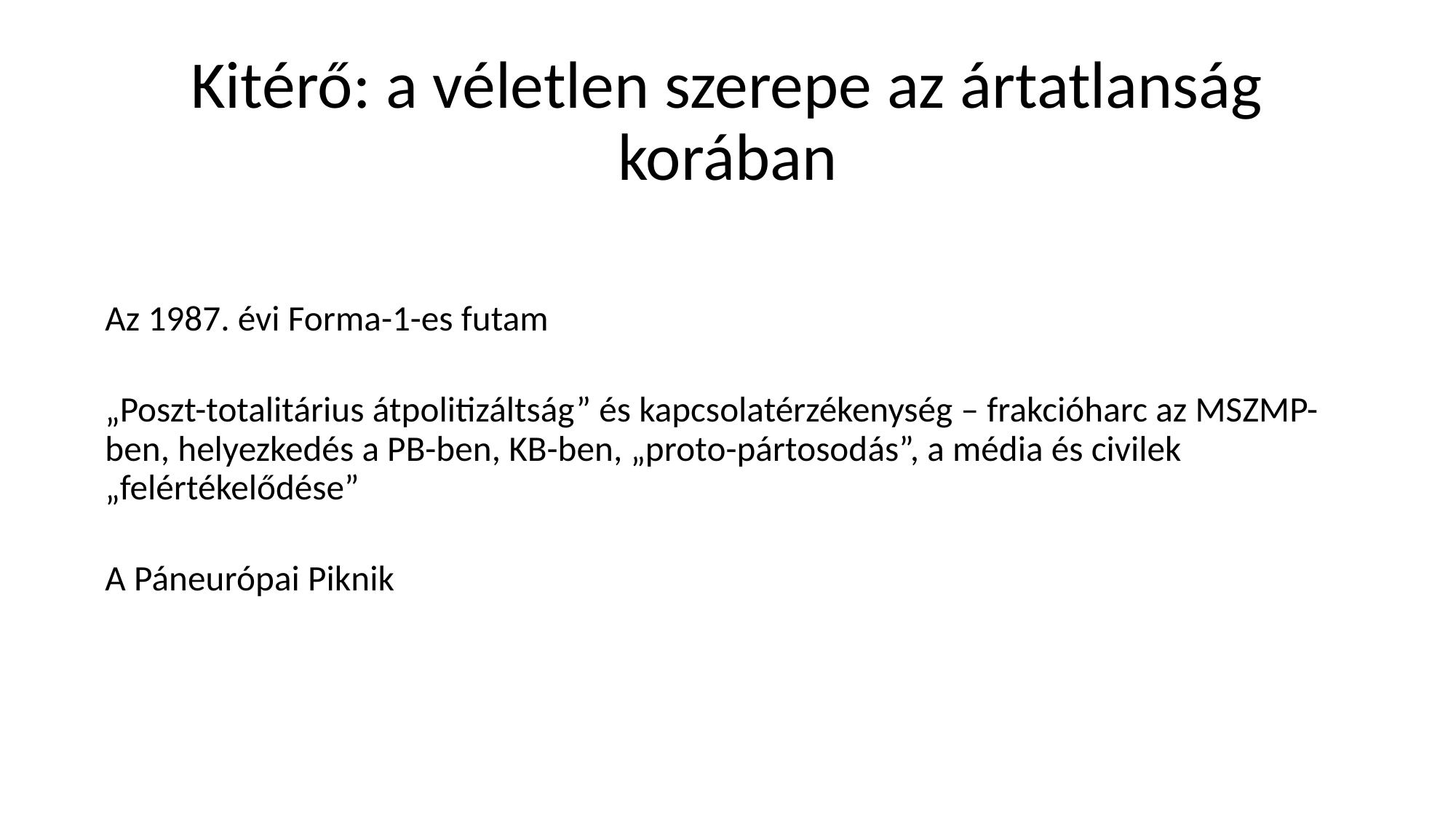

# Kitérő: a véletlen szerepe az ártatlanság korában
Az 1987. évi Forma-1-es futam

„Poszt-totalitárius átpolitizáltság” és kapcsolatérzékenység – frakcióharc az MSZMP-ben, helyezkedés a PB-ben, KB-ben, „proto-pártosodás”, a média és civilek „felértékelődése”

A Páneurópai Piknik